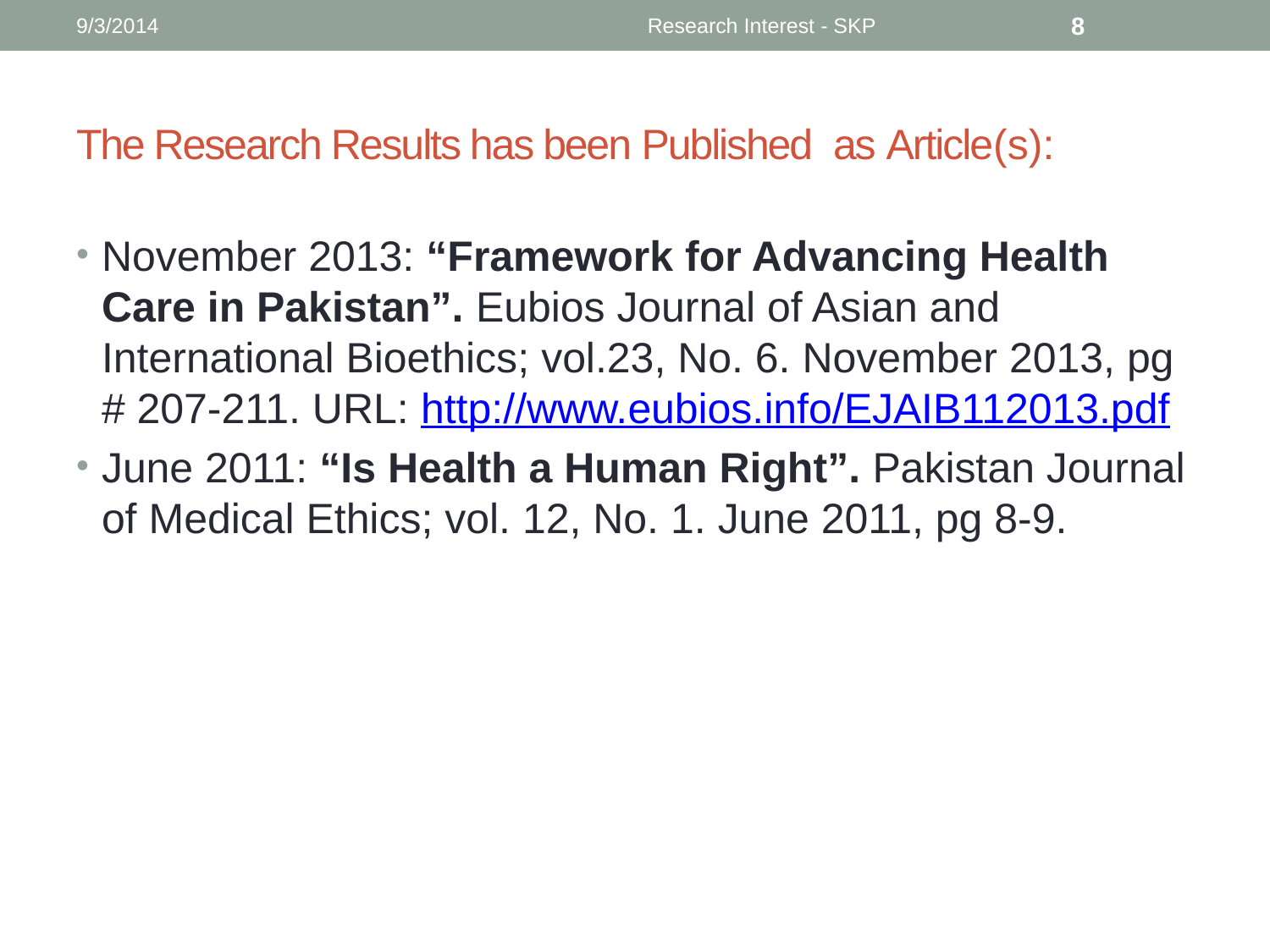

9/3/2014
Research Interest - SKP
8
# The Research Results has been Published  as Article(s):
November 2013: “Framework for Advancing Health Care in Pakistan”. Eubios Journal of Asian and International Bioethics; vol.23, No. 6. November 2013, pg # 207-211. URL: http://www.eubios.info/EJAIB112013.pdf
June 2011: “Is Health a Human Right”. Pakistan Journal of Medical Ethics; vol. 12, No. 1. June 2011, pg 8-9.